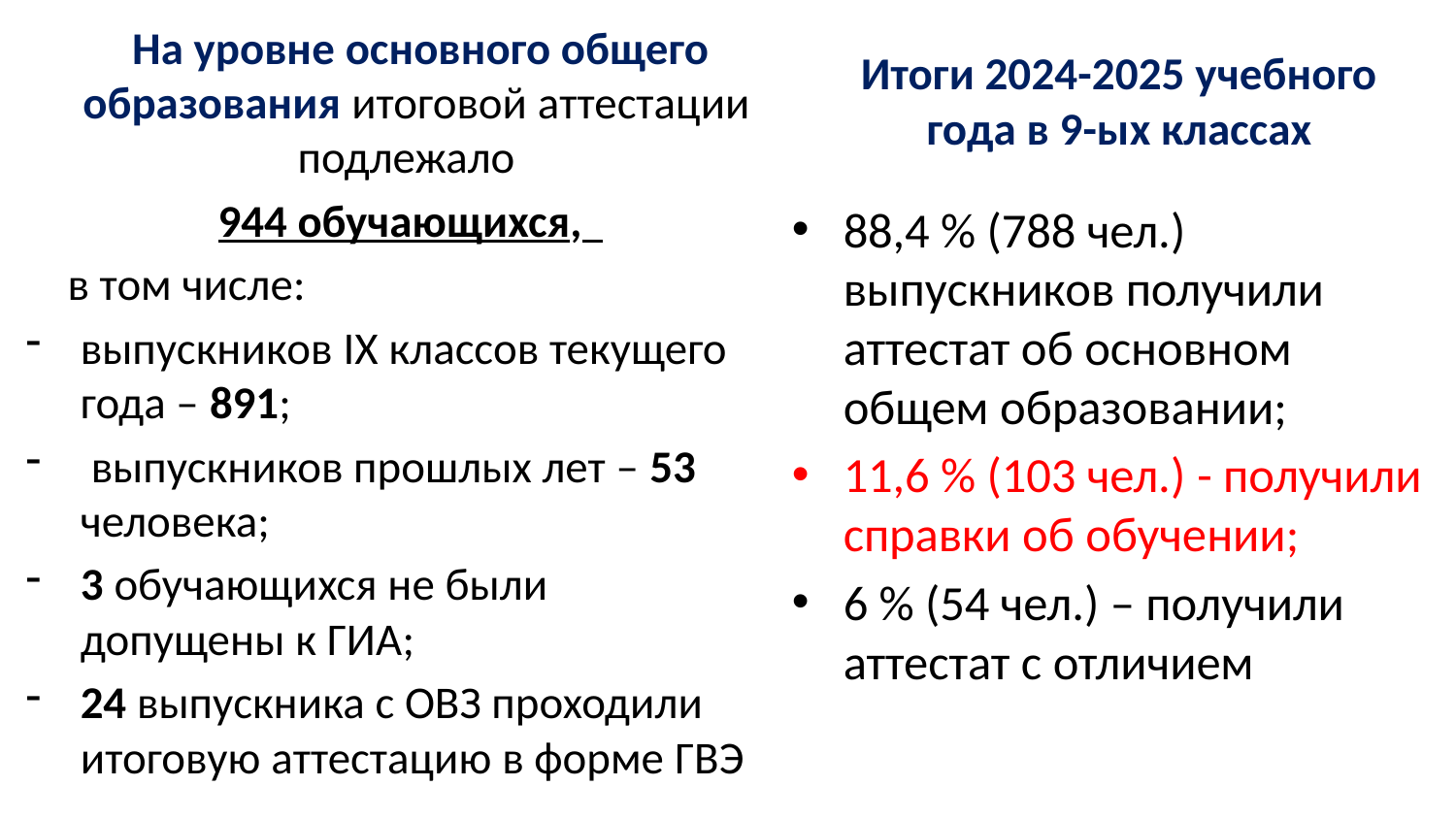

На уровне основного общего образования итоговой аттестации подлежало
    944 обучающихся,
    в том числе:
выпускников IX классов текущего года – 891;
 выпускников прошлых лет – 53 человека;
3 обучающихся не были допущены к ГИА;
24 выпускника с ОВЗ проходили итоговую аттестацию в форме ГВЭ
# Итоги 2024-2025 учебного года в 9-ых классах
88,4 % (788 чел.) выпускников получили аттестат об основном общем образовании;
11,6 % (103 чел.) - получили справки об обучении;
6 % (54 чел.) – получили аттестат с отличием